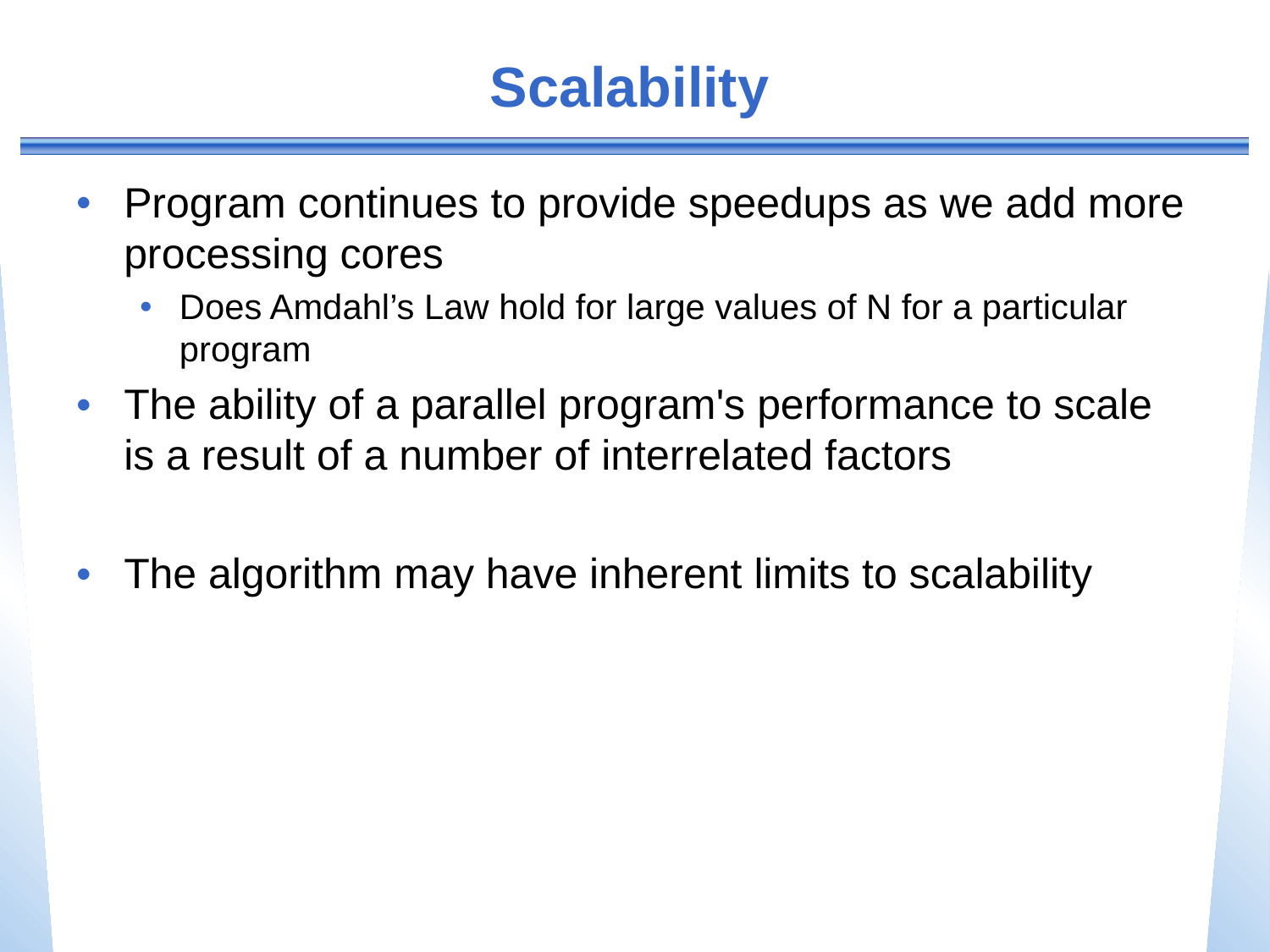

# Scalability
Program continues to provide speedups as we add more processing cores
Does Amdahl’s Law hold for large values of N for a particular program
The ability of a parallel program's performance to scale is a result of a number of interrelated factors

The algorithm may have inherent limits to scalability